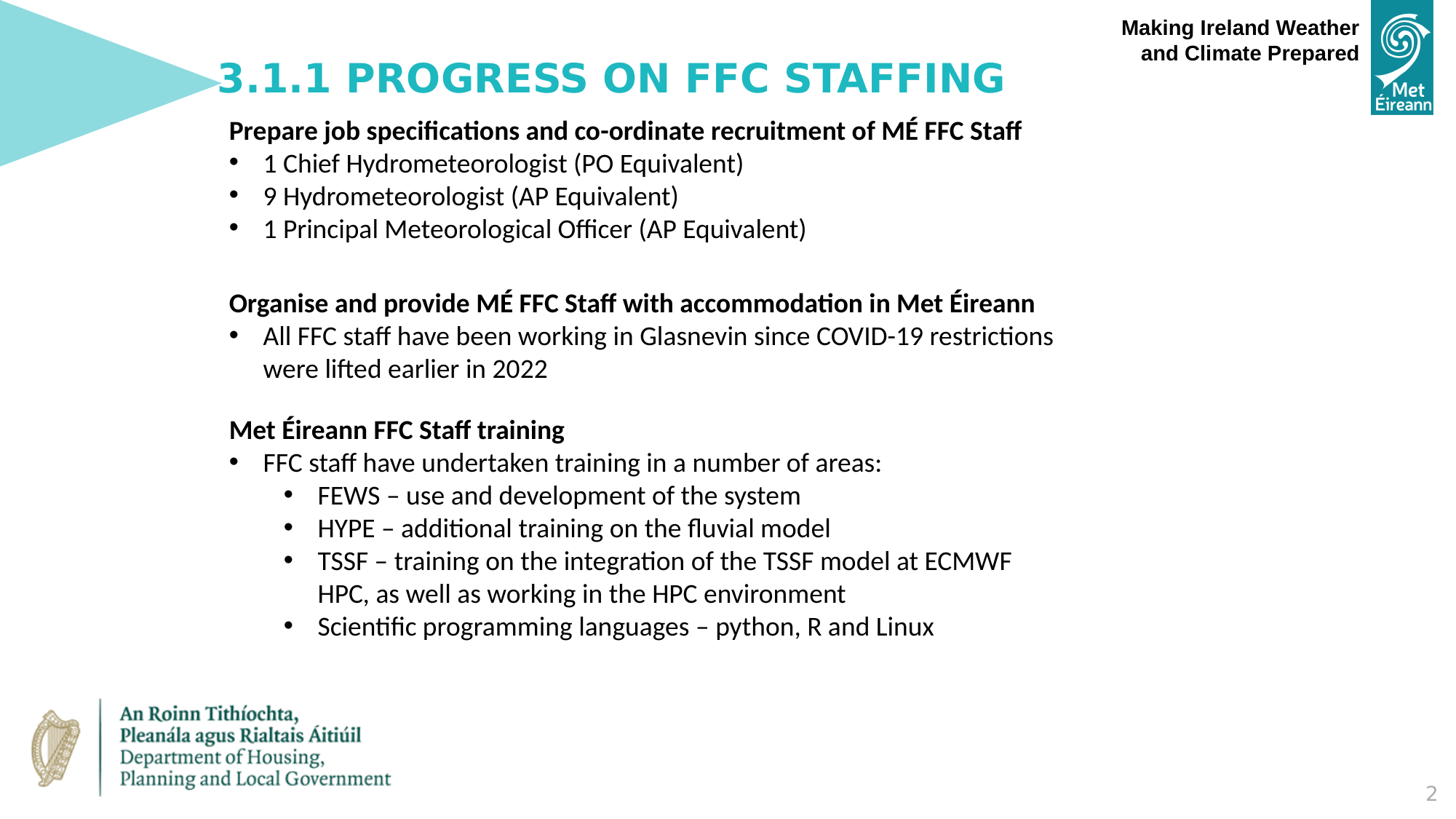

3.1.1 Progress on FFC staffing
Prepare job specifications and co-ordinate recruitment of MÉ FFC Staff
1 Chief Hydrometeorologist (PO Equivalent)
9 Hydrometeorologist (AP Equivalent)
1 Principal Meteorological Officer (AP Equivalent)

Organise and provide MÉ FFC Staff with accommodation in Met Éireann
All FFC staff have been working in Glasnevin since COVID-19 restrictions were lifted earlier in 2022
Met Éireann FFC Staff training
FFC staff have undertaken training in a number of areas:
FEWS – use and development of the system
HYPE – additional training on the fluvial model
TSSF – training on the integration of the TSSF model at ECMWF HPC, as well as working in the HPC environment
Scientific programming languages – python, R and Linux